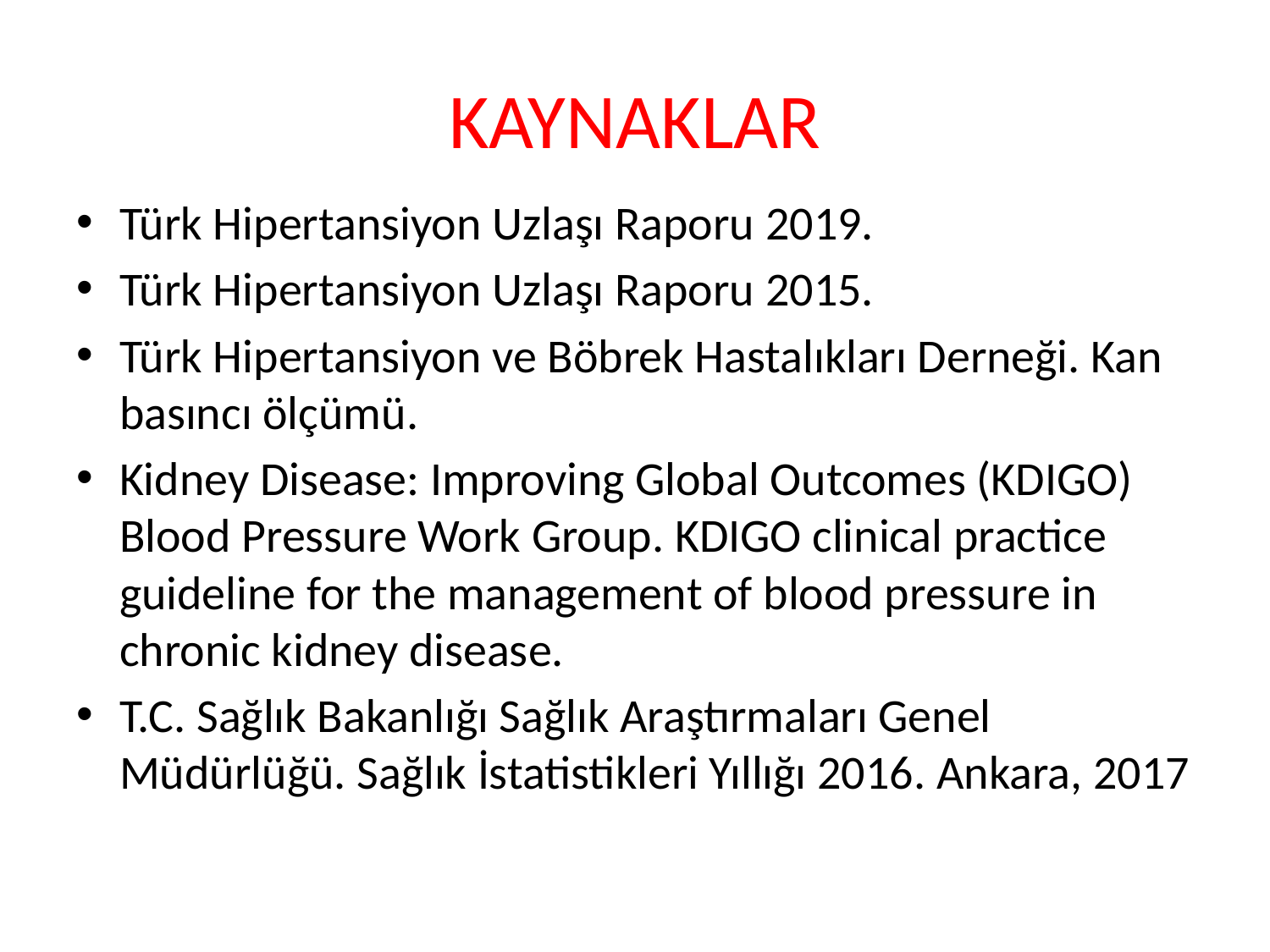

# KAYNAKLAR
Türk Hipertansiyon Uzlaşı Raporu 2019.
Türk Hipertansiyon Uzlaşı Raporu 2015.
Türk Hipertansiyon ve Böbrek Hastalıkları Derneği. Kan basıncı ölçümü.
Kidney Disease: Improving Global Outcomes (KDIGO) Blood Pressure Work Group. KDIGO clinical practice guideline for the management of blood pressure in chronic kidney disease.
T.C. Sağlık Bakanlığı Sağlık Araştırmaları Genel Müdürlüğü. Sağlık İstatistikleri Yıllığı 2016. Ankara, 2017